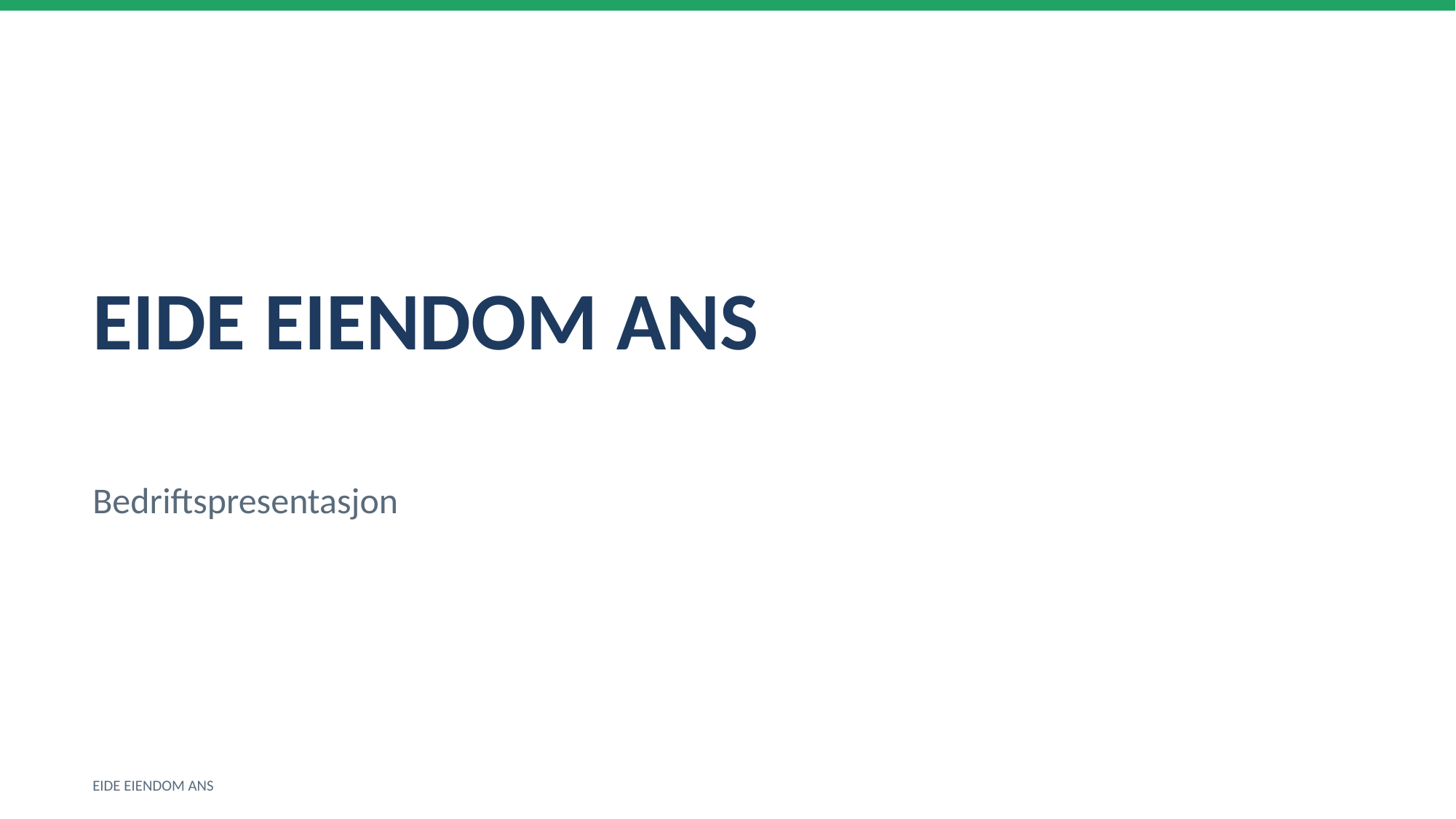

EIDE EIENDOM ANS
Bedriftspresentasjon
EIDE EIENDOM ANS